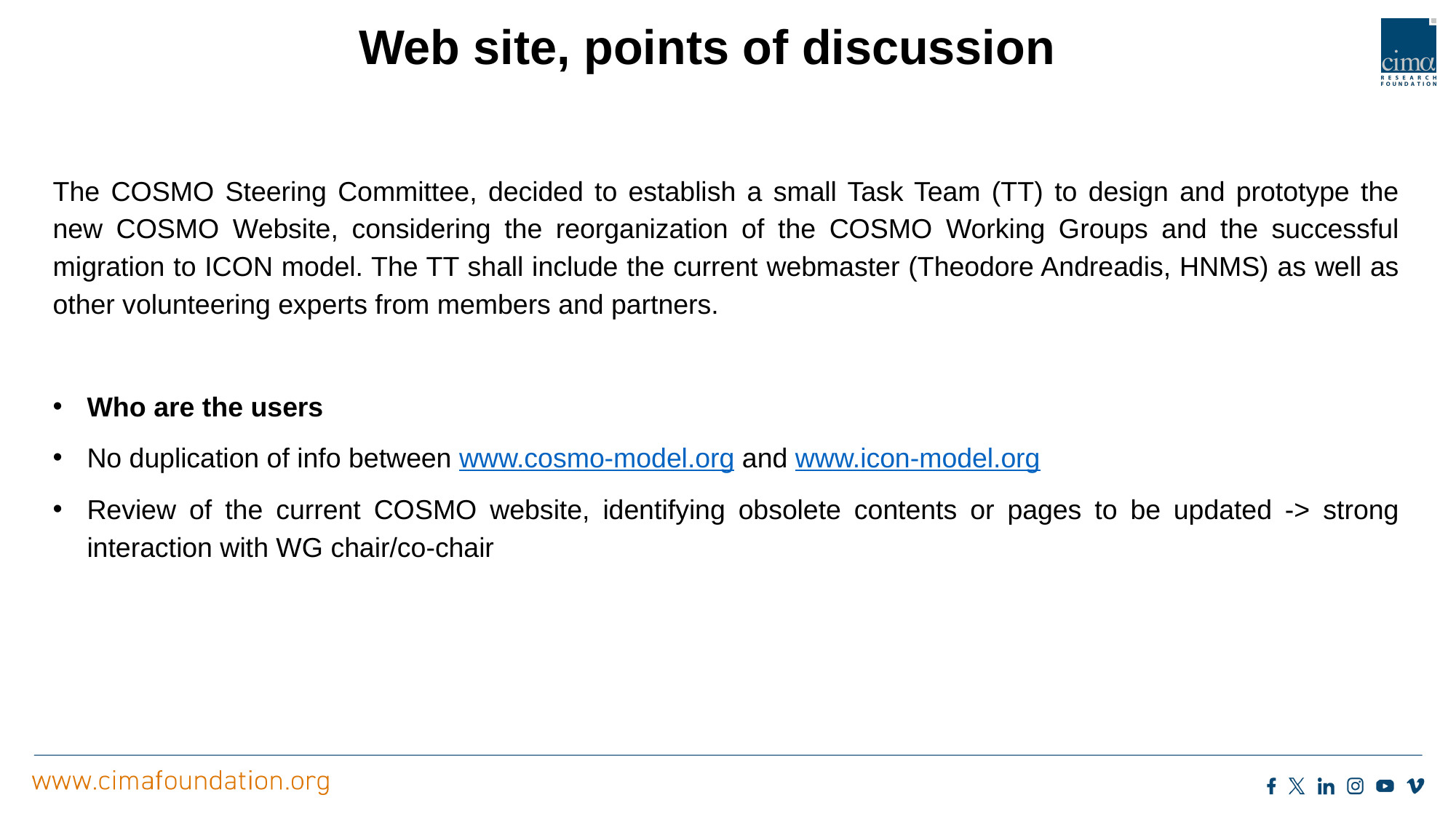

Web site, points of discussion

The COSMO Steering Committee, decided to establish a small Task Team (TT) to design and prototype the new COSMO Website, considering the reorganization of the COSMO Working Groups and the successful migration to ICON model. The TT shall include the current webmaster (Theodore Andreadis, HNMS) as well as other volunteering experts from members and partners.

Who are the users
No duplication of info between www.cosmo-model.org and www.icon-model.org
Review of the current COSMO website, identifying obsolete contents or pages to be updated -> strong interaction with WG chair/co-chair